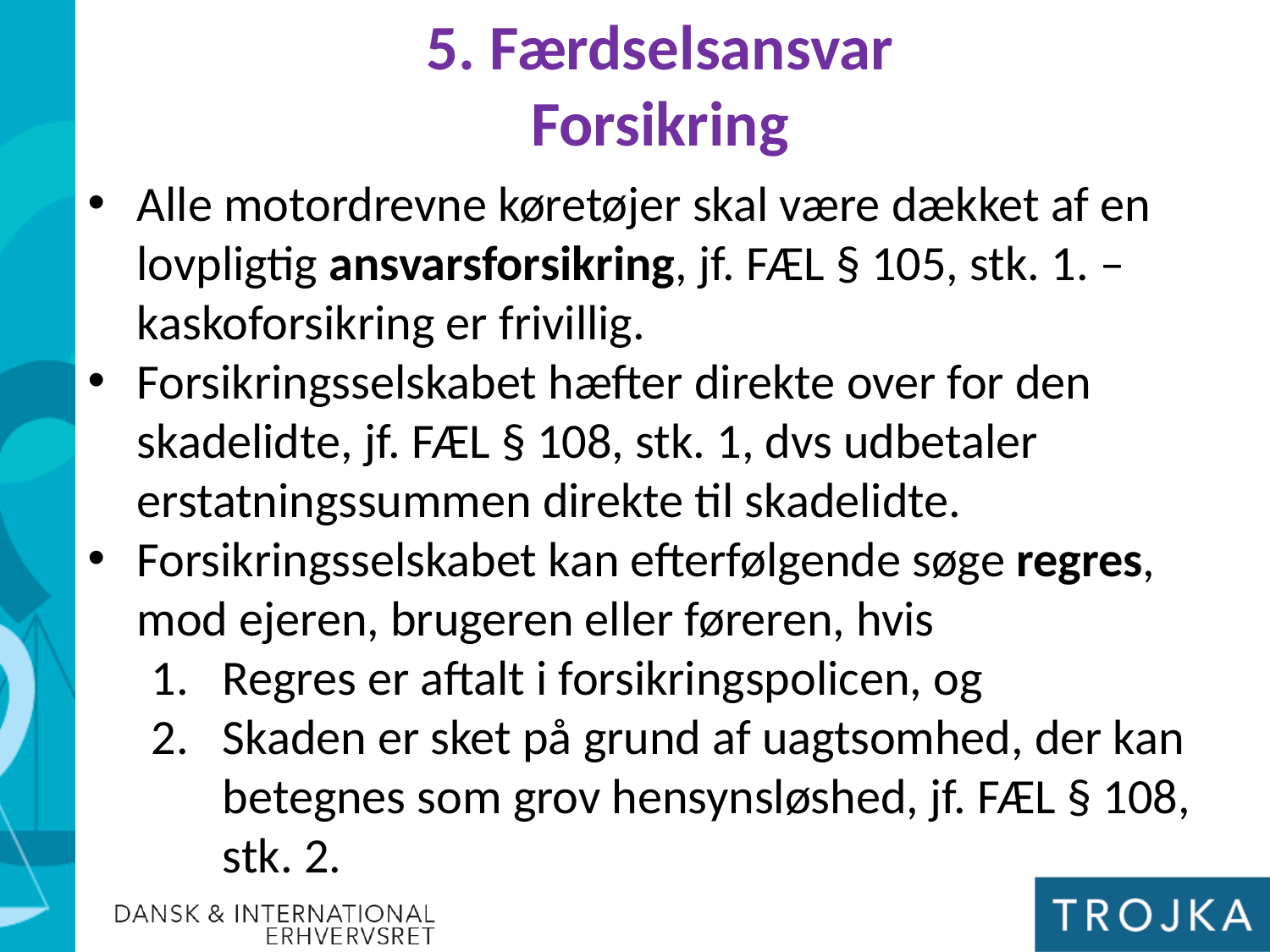

5. Færdselsansvar
Forsikring
Alle motordrevne køretøjer skal være dækket af en lovpligtig ansvarsforsikring, jf. FÆL § 105, stk. 1. – kaskoforsikring er frivillig.
Forsikringsselskabet hæfter direkte over for den skadelidte, jf. FÆL § 108, stk. 1, dvs udbetaler erstatningssummen direkte til skadelidte.
Forsikringsselskabet kan efterfølgende søge regres, mod ejeren, brugeren eller føreren, hvis
Regres er aftalt i forsikringspolicen, og
Skaden er sket på grund af uagtsomhed, der kan betegnes som grov hensynsløshed, jf. FÆL § 108, stk. 2.